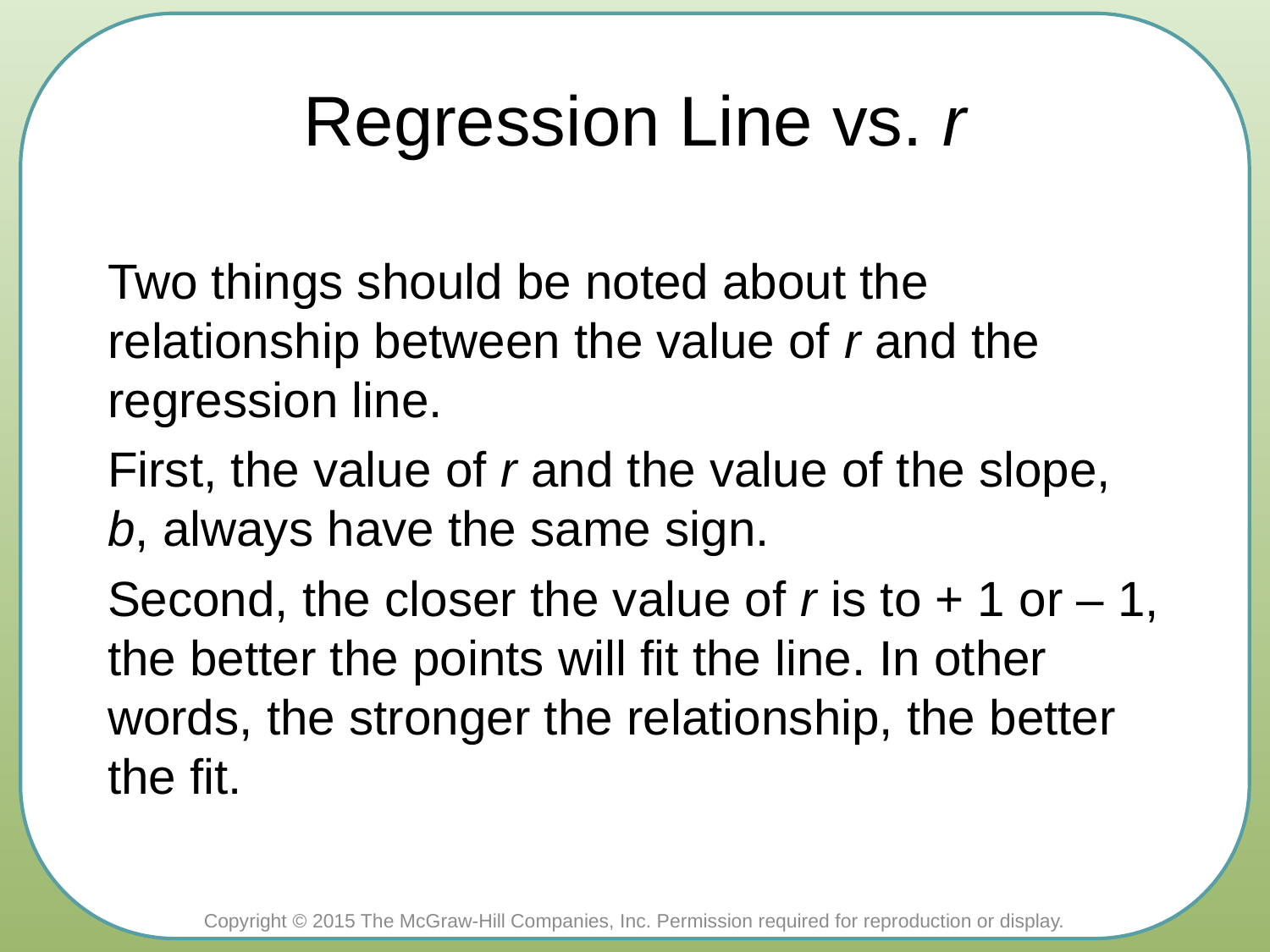

# Regression Line vs. r
Two things should be noted about the relationship between the value of r and the regression line.
First, the value of r and the value of the slope, b, always have the same sign.
Second, the closer the value of r is to + 1 or – 1, the better the points will fit the line. In other words, the stronger the relationship, the better the fit.